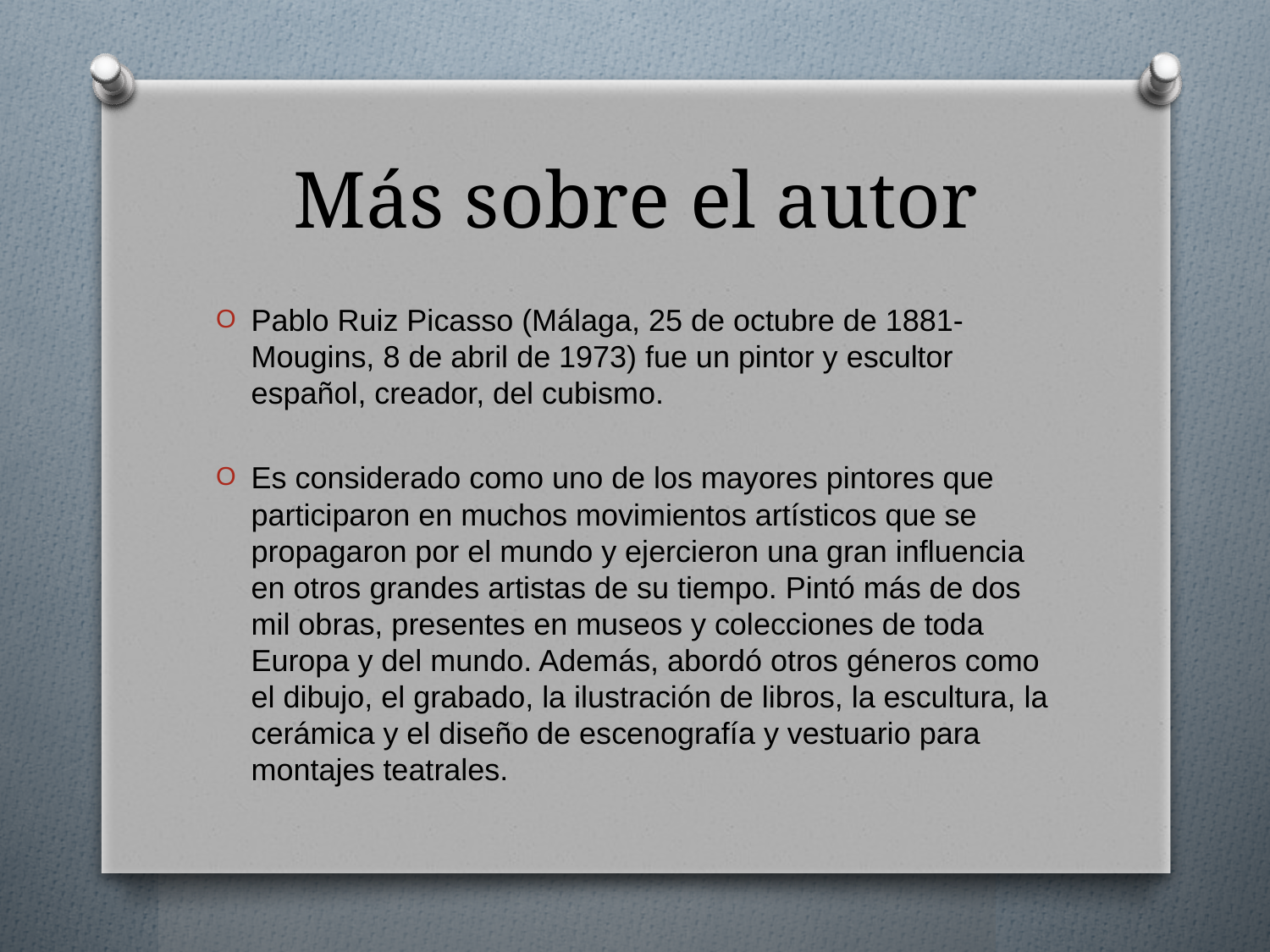

# Más sobre el autor
Pablo Ruiz Picasso (Málaga, 25 de octubre de 1881-Mougins, 8 de abril de 1973) fue un pintor y escultor español, creador, del cubismo.

Es considerado como uno de los mayores pintores que participaron en muchos movimientos artísticos que se propagaron por el mundo y ejercieron una gran influencia en otros grandes artistas de su tiempo. Pintó más de dos mil obras, presentes en museos y colecciones de toda Europa y del mundo. Además, abordó otros géneros como el dibujo, el grabado, la ilustración de libros, la escultura, la cerámica y el diseño de escenografía y vestuario para montajes teatrales.